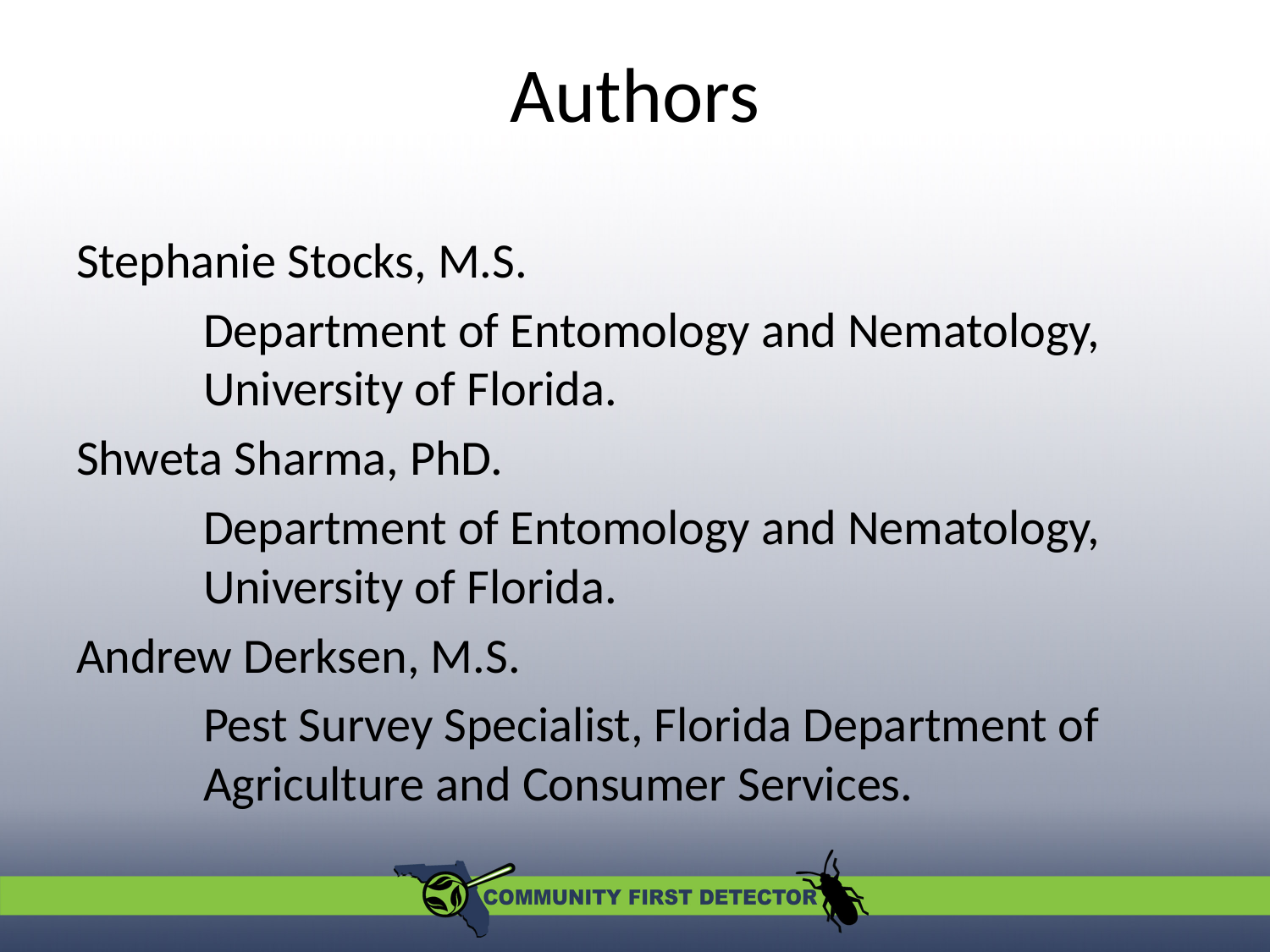

# Authors
Stephanie Stocks, M.S.
	Department of Entomology and Nematology, 	University of Florida.
Shweta Sharma, PhD.
	Department of Entomology and Nematology, 	University of Florida.
Andrew Derksen, M.S.
	Pest Survey Specialist, Florida Department of 	Agriculture and Consumer Services.